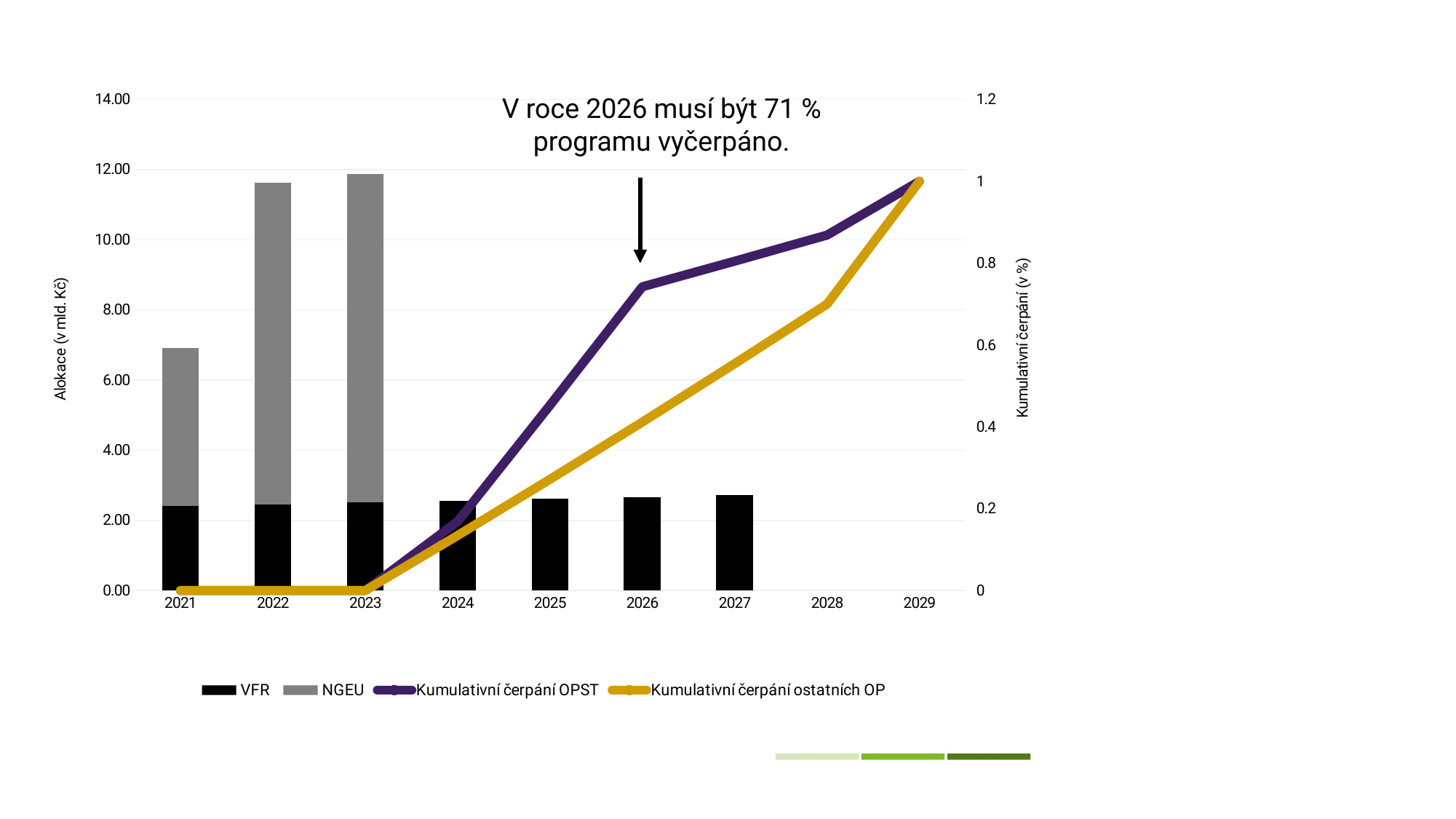

[unsupported chart]

V roce 2026 musí být 71 % programu vyčerpáno.